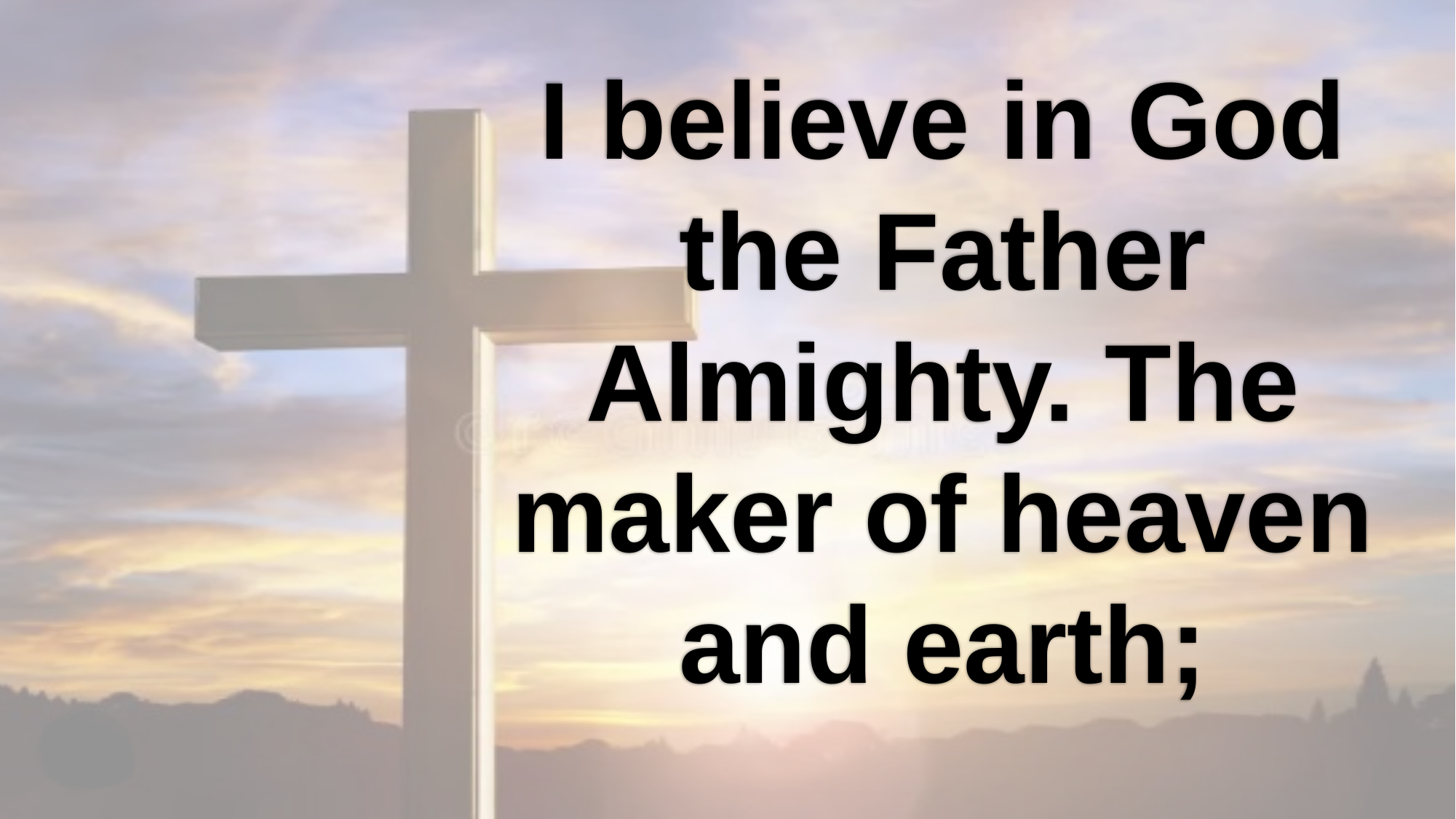

# I believe in God the Father Almighty. The maker of heaven and earth;